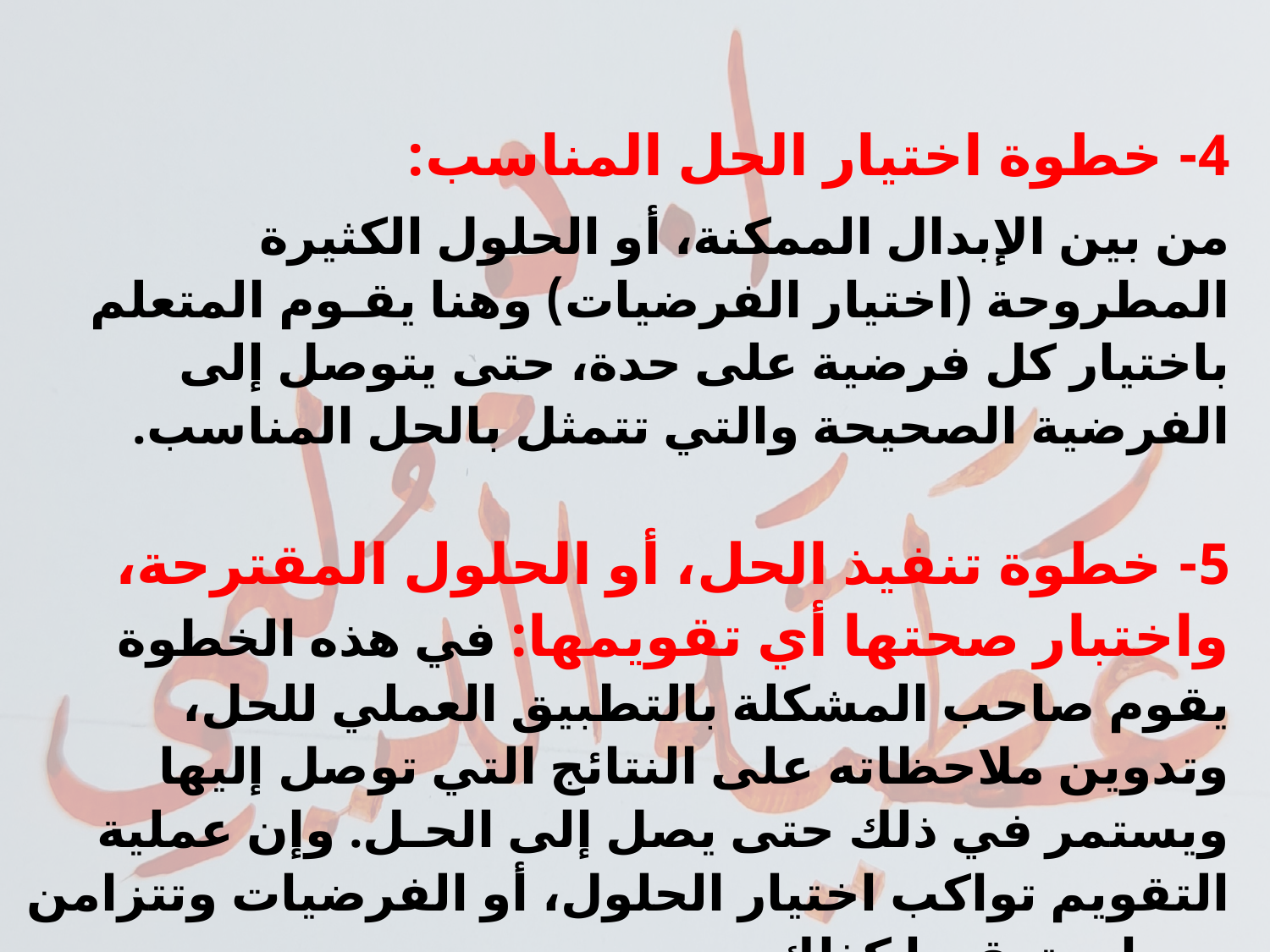

4- خطوة اختيار الحل المناسب:
من بين الإبدال الممكنة، أو الحلول الكثيرة المطروحة (اختيار الفرضيات) وهنا يقـوم المتعلم باختيار كل فرضية على حدة، حتى يتوصل إلى الفرضية الصحيحة والتي تتمثل بالحل المناسب.

5- خطوة تنفيذ الحل، أو الحلول المقترحة، واختبار صحتها أي تقويمها: في هذه الخطوة يقوم صاحب المشكلة بالتطبيق العملي للحل، وتدوين ملاحظاته على النتائج التي توصل إليها ويستمر في ذلك حتى يصل إلى الحـل. وإن عملية التقويم تواكب اختيار الحلول، أو الفرضيات وتتزامن معها، وتعقبها كذلك.